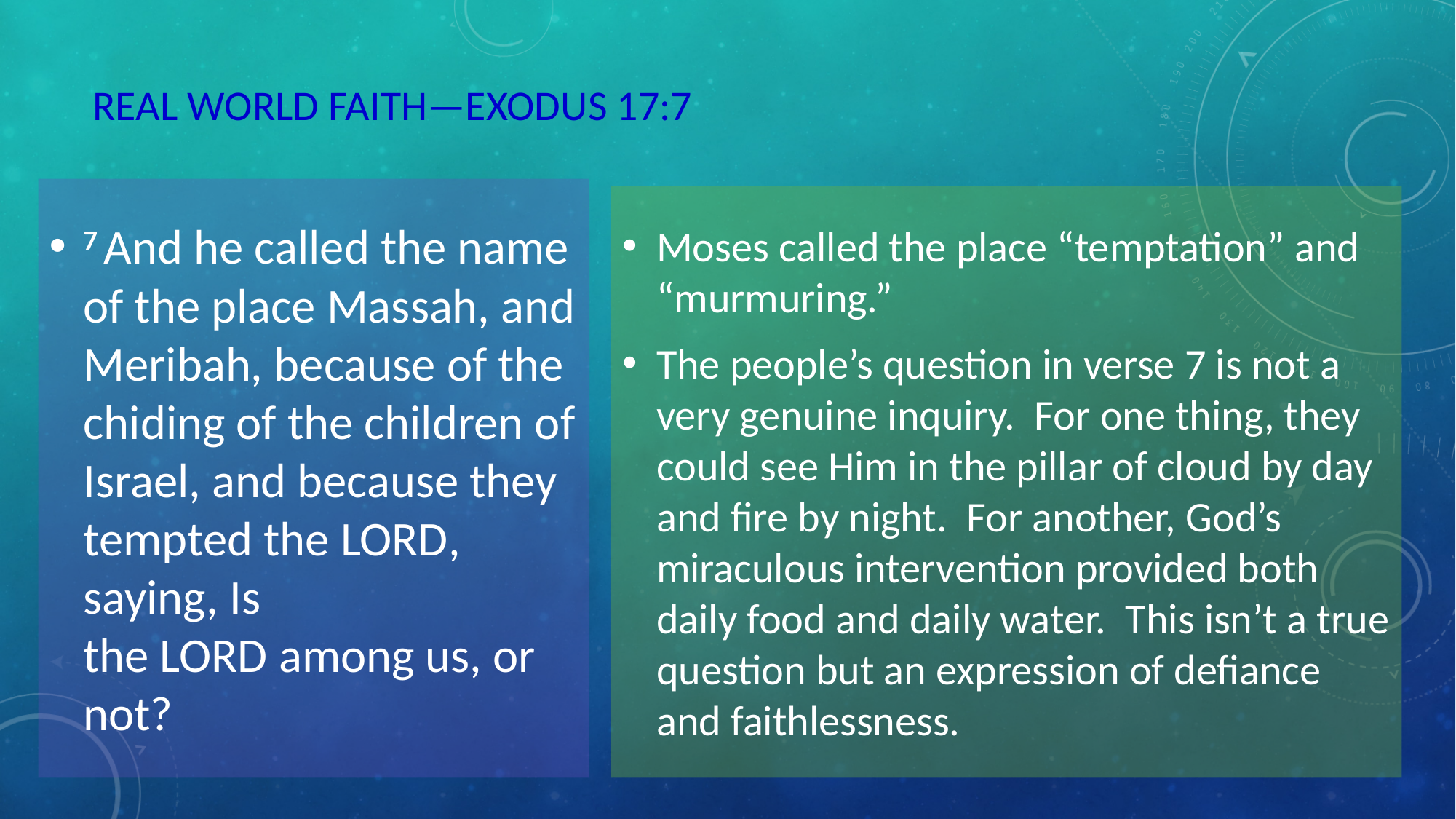

# Real World Faith—Exodus 17:7
7 And he called the name of the place Massah, and Meribah, because of the chiding of the children of Israel, and because they tempted the Lord, saying, Is the Lord among us, or not?
Moses called the place “temptation” and “murmuring.”
The people’s question in verse 7 is not a very genuine inquiry.  For one thing, they could see Him in the pillar of cloud by day and fire by night.  For another, God’s miraculous intervention provided both daily food and daily water.  This isn’t a true question but an expression of defiance and faithlessness.